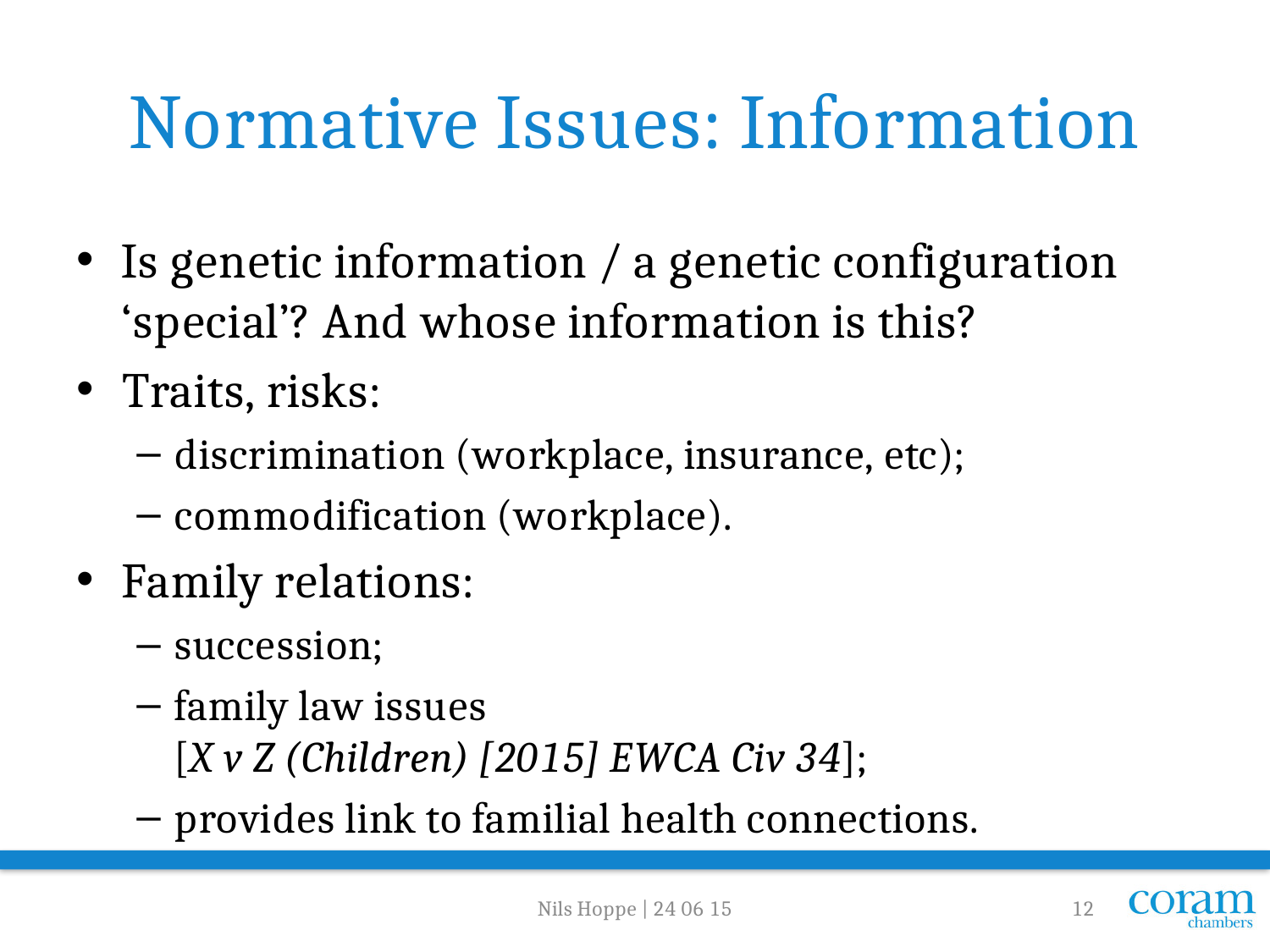

# Normative Issues: Information
Is genetic information / a genetic configuration ‘special’? And whose information is this?
Traits, risks:
discrimination (workplace, insurance, etc);
commodification (workplace).
Family relations:
succession;
family law issues
[X v Z (Children) [2015] EWCA Civ 34];
provides link to familial health connections.
Nils Hoppe | 24 06 15
12